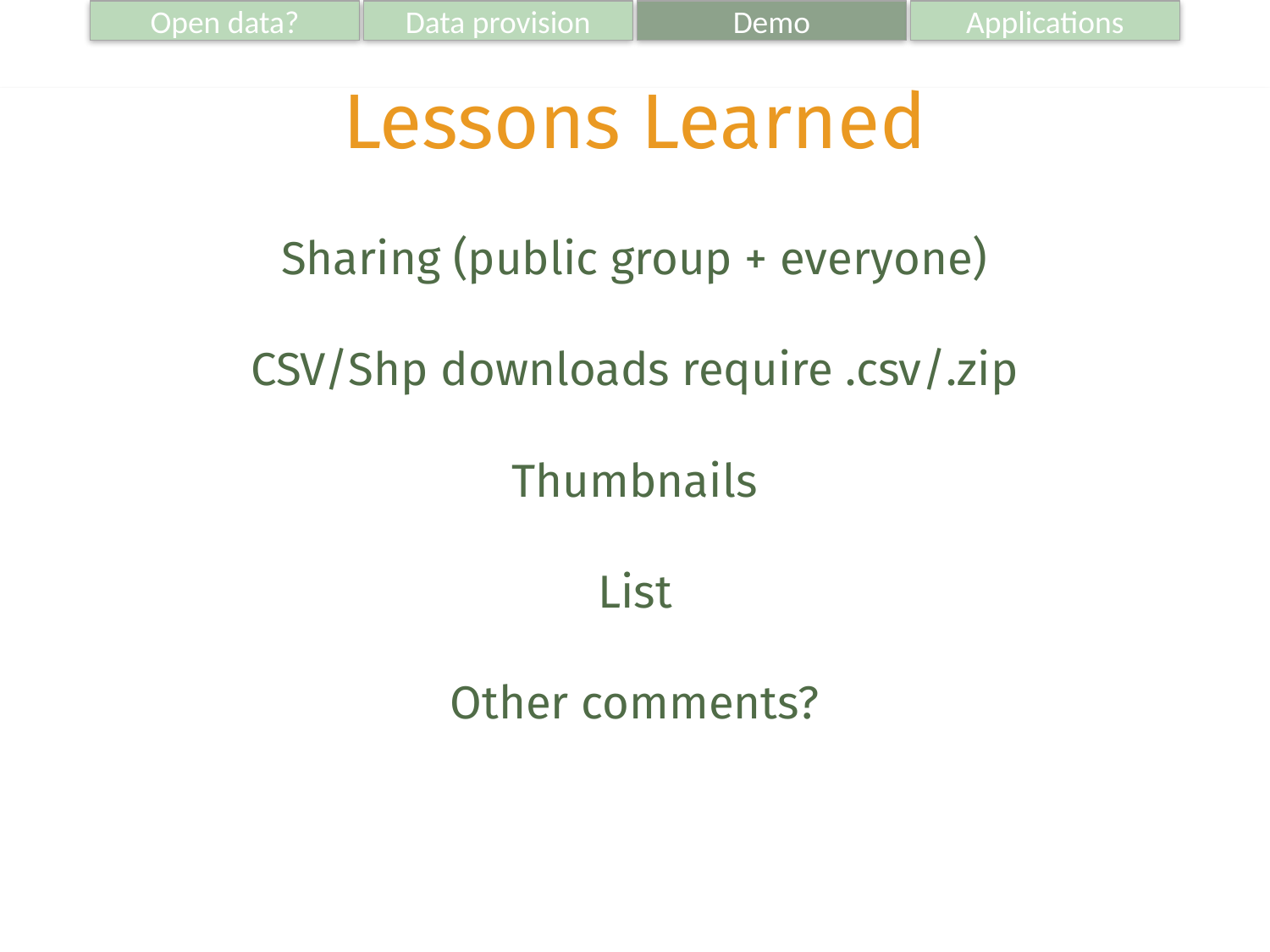

Open data?
Data provision
Demo
Applications
# Lessons Learned

Sharing (public group + everyone)
CSV/Shp downloads require .csv/.zip
Thumbnails
List
Other comments?